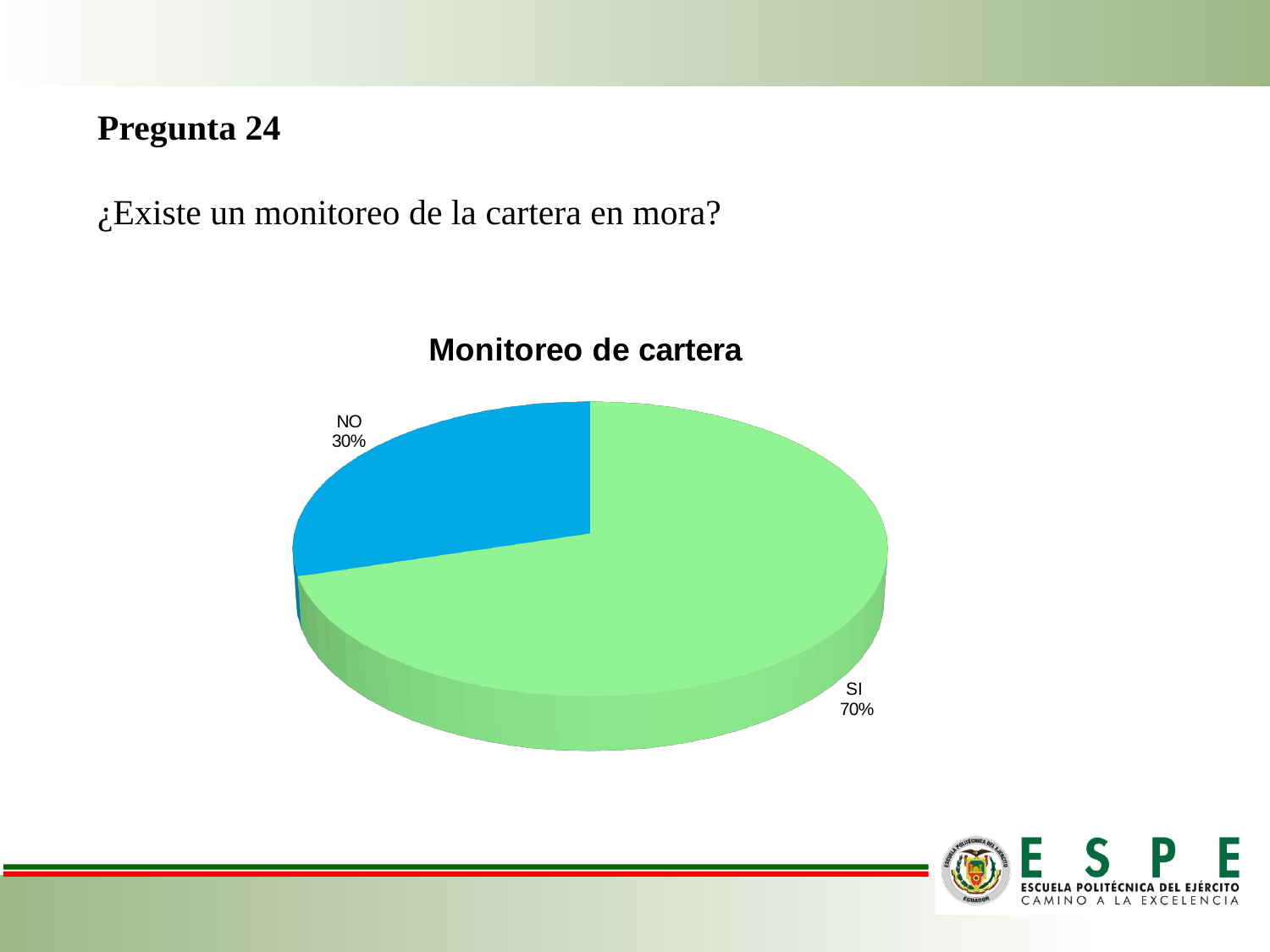

Pregunta 24

¿Existe un monitoreo de la cartera en mora?

[unsupported chart]